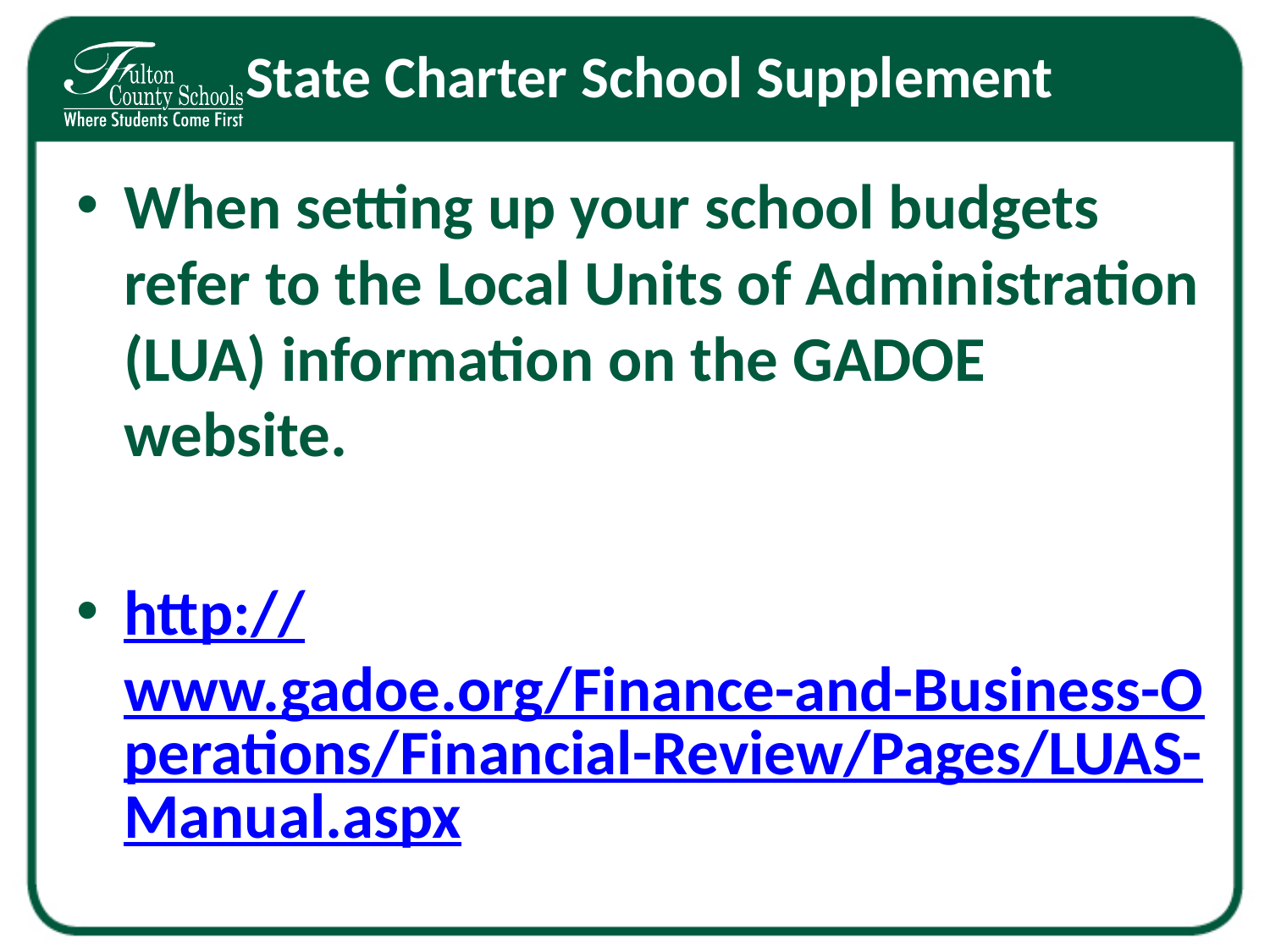

# State Charter School Supplement
When setting up your school budgets refer to the Local Units of Administration (LUA) information on the GADOE website.

http://www.gadoe.org/Finance-and-Business-Operations/Financial-Review/Pages/LUAS-Manual.aspx